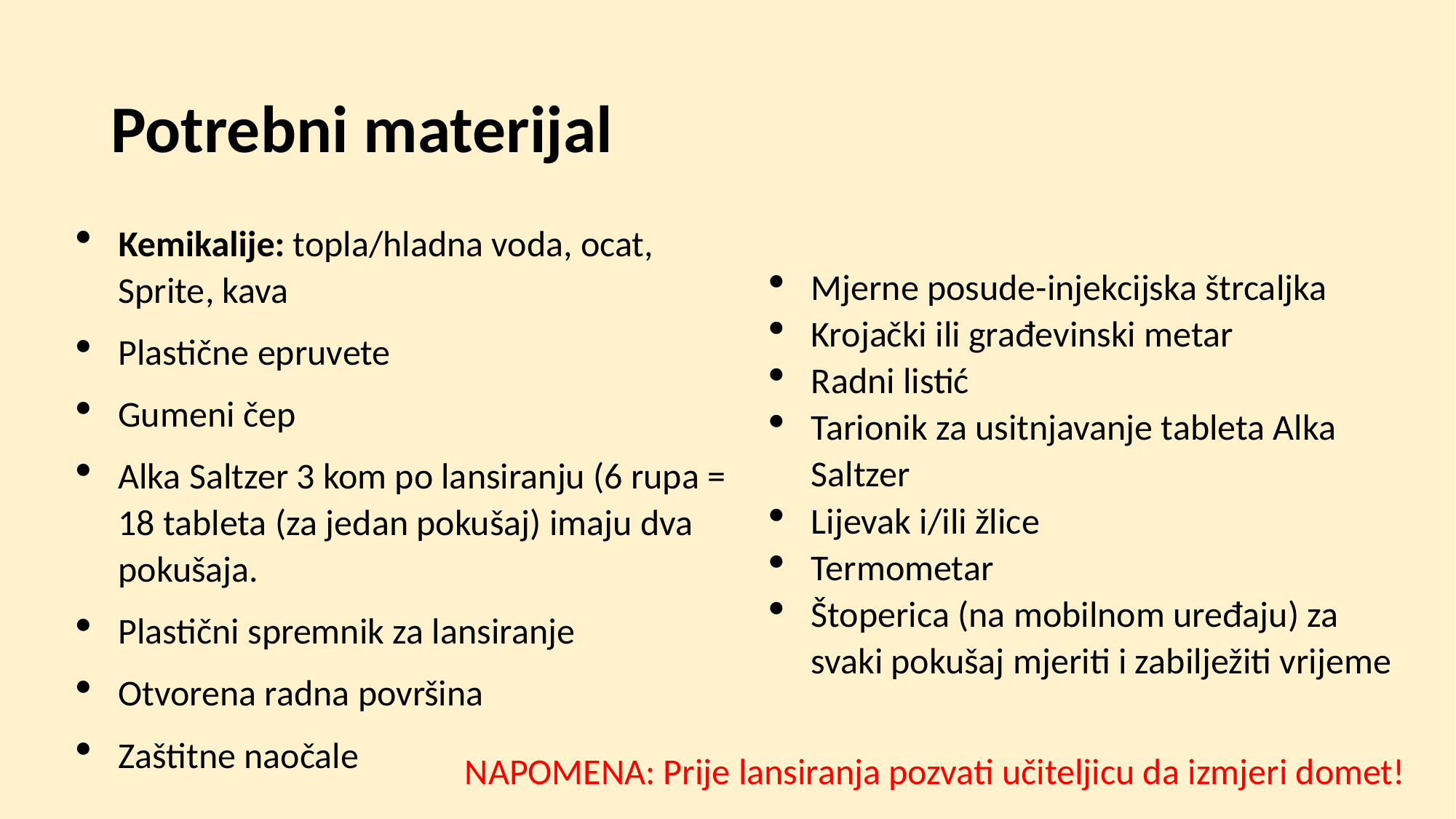

# Potrebni materijal
Kemikalije: topla/hladna voda, ocat, Sprite, kava
Plastične epruvete
Gumeni čep
Alka Saltzer 3 kom po lansiranju (6 rupa = 18 tableta (za jedan pokušaj) imaju dva pokušaja.
Plastični spremnik za lansiranje
Otvorena radna površina
Zaštitne naočale
Mjerne posude-injekcijska štrcaljka
Krojački ili građevinski metar
Radni listić
Tarionik za usitnjavanje tableta Alka Saltzer
Lijevak i/ili žlice
Termometar
Štoperica (na mobilnom uređaju) za svaki pokušaj mjeriti i zabilježiti vrijeme
NAPOMENA: Prije lansiranja pozvati učiteljicu da izmjeri domet!